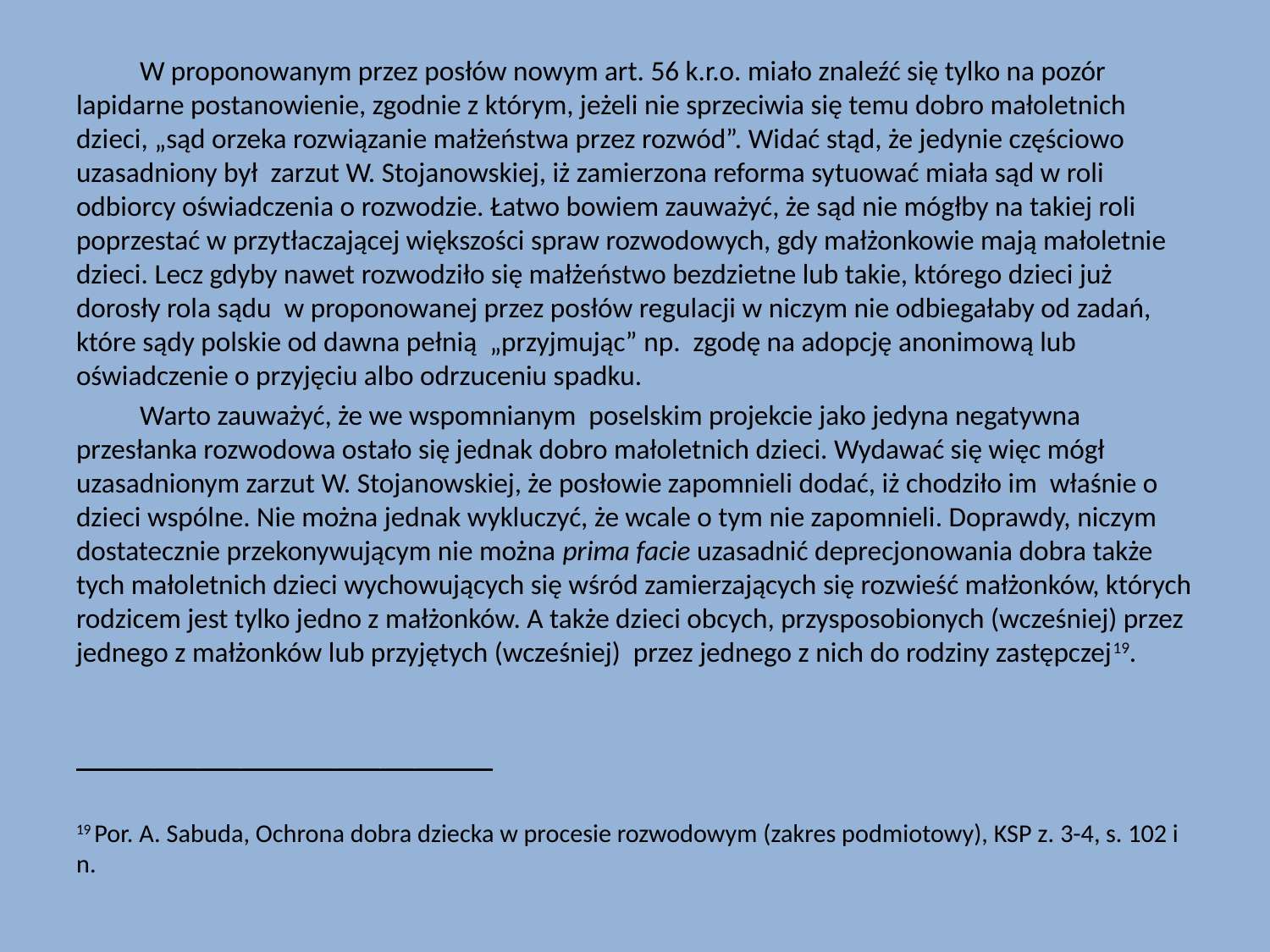

W proponowanym przez posłów nowym art. 56 k.r.o. miało znaleźć się tylko na pozór lapidarne postanowienie, zgodnie z którym, jeżeli nie sprzeciwia się temu dobro małoletnich dzieci, „sąd orzeka rozwiązanie małżeństwa przez rozwód”. Widać stąd, że jedynie częściowo uzasadniony był  zarzut W. Stojanowskiej, iż zamierzona reforma sytuować miała sąd w roli odbiorcy oświadczenia o rozwodzie. Łatwo bowiem zauważyć, że sąd nie mógłby na takiej roli poprzestać w przytłaczającej większości spraw rozwodowych, gdy małżonkowie mają małoletnie dzieci. Lecz gdyby nawet rozwodziło się małżeństwo bezdzietne lub takie, którego dzieci już dorosły rola sądu  w proponowanej przez posłów regulacji w niczym nie odbiegałaby od zadań, które sądy polskie od dawna pełnią  „przyjmując” np.  zgodę na adopcję anonimową lub oświadczenie o przyjęciu albo odrzuceniu spadku.
	Warto zauważyć, że we wspomnianym  poselskim projekcie jako jedyna negatywna przesłanka rozwodowa ostało się jednak dobro małoletnich dzieci. Wydawać się więc mógł  uzasadnionym zarzut W. Stojanowskiej, że posłowie zapomnieli dodać, iż chodziło im  właśnie o dzieci wspólne. Nie można jednak wykluczyć, że wcale o tym nie zapomnieli. Doprawdy, niczym dostatecznie przekonywującym nie można prima facie uzasadnić deprecjonowania dobra także tych małoletnich dzieci wychowujących się wśród zamierzających się rozwieść małżonków, których rodzicem jest tylko jedno z małżonków. A także dzieci obcych, przysposobionych (wcześniej) przez jednego z małżonków lub przyjętych (wcześniej)  przez jednego z nich do rodziny zastępczej19.

________________________________________________

19 Por. A. Sabuda, Ochrona dobra dziecka w procesie rozwodowym (zakres podmiotowy), KSP z. 3-4, s. 102 i n.